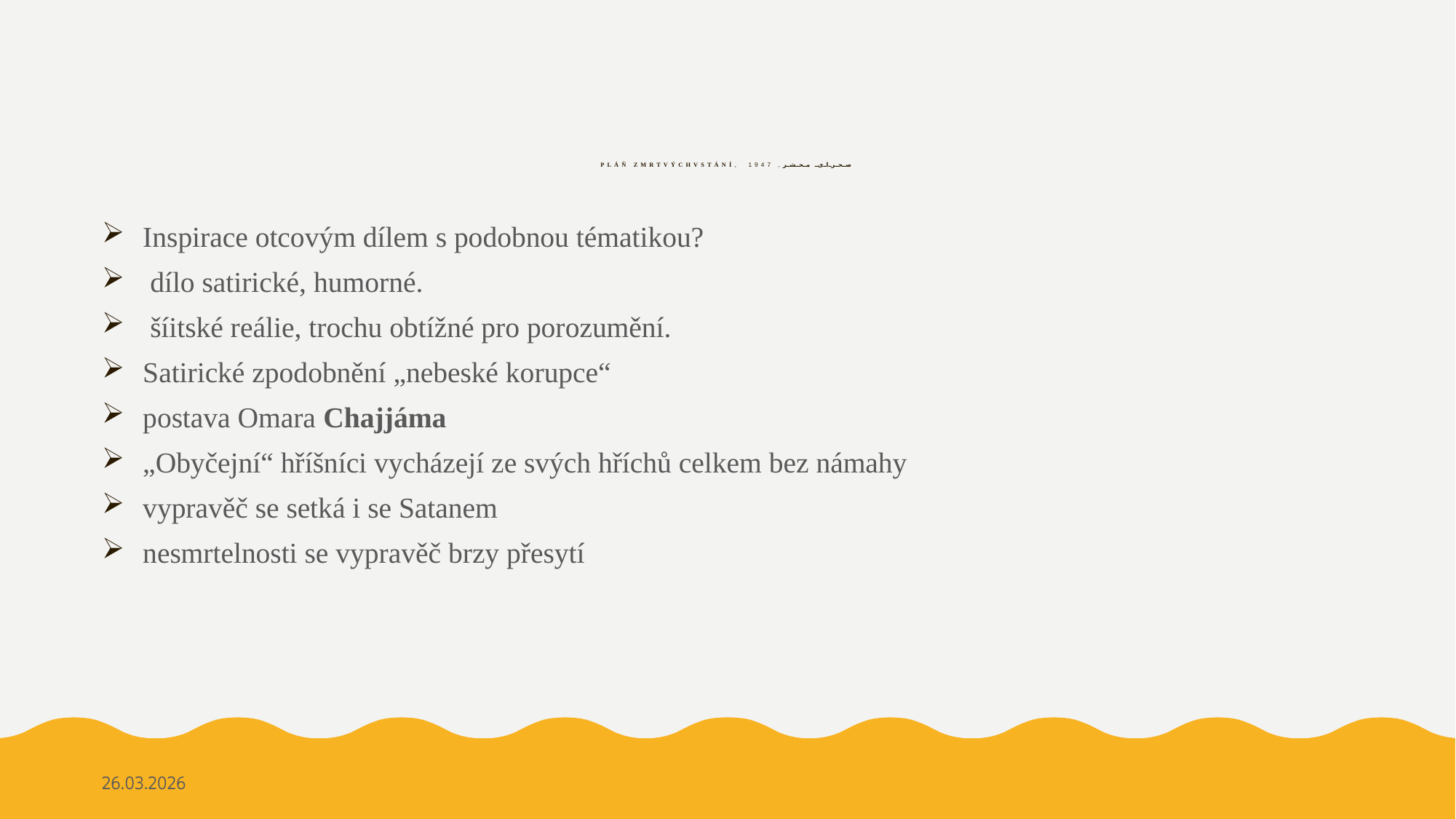

# Pláň zmrtvýchvstání,  صحرای محشر, 1947
Inspirace otcovým dílem s podobnou tématikou?
 dílo satirické, humorné.
 šíitské reálie, trochu obtížné pro porozumění.
Satirické zpodobnění „nebeské korupce“
postava Omara Chajjáma
„Obyčejní“ hříšníci vycházejí ze svých hříchů celkem bez námahy
vypravěč se setká i se Satanem
nesmrtelnosti se vypravěč brzy přesytí

26.03.2026